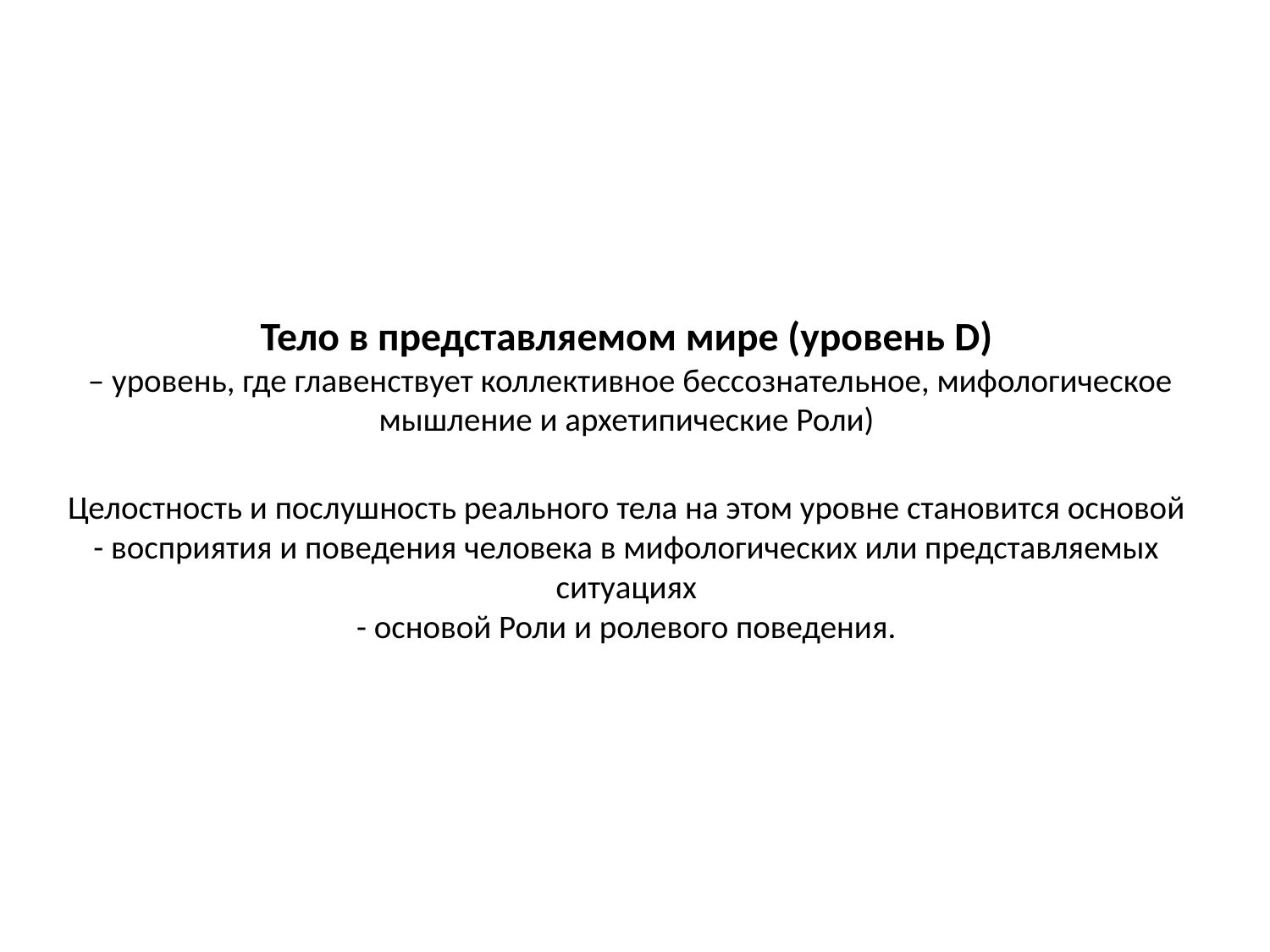

# Тело в представляемом мире (уровень D) – уровень, где главенствует коллективное бессознательное, мифологическое мышление и архетипические Роли) Целостность и послушность реального тела на этом уровне становится основой - восприятия и поведения человека в мифологических или представляемых ситуациях - основой Роли и ролевого поведения.